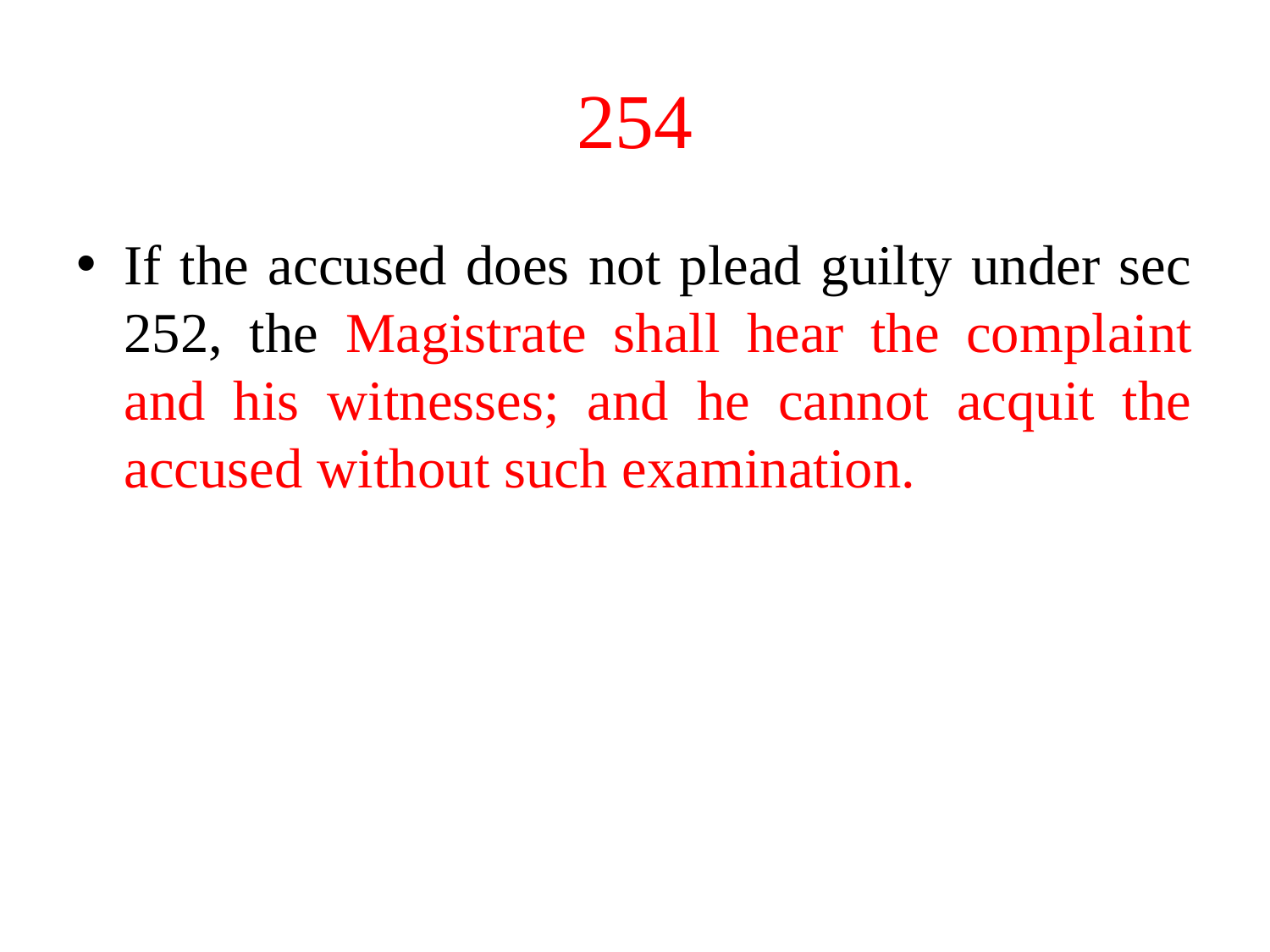

# 254
If the accused does not plead guilty under sec 252, the Magistrate shall hear the complaint and his witnesses; and he cannot acquit the accused without such examination.